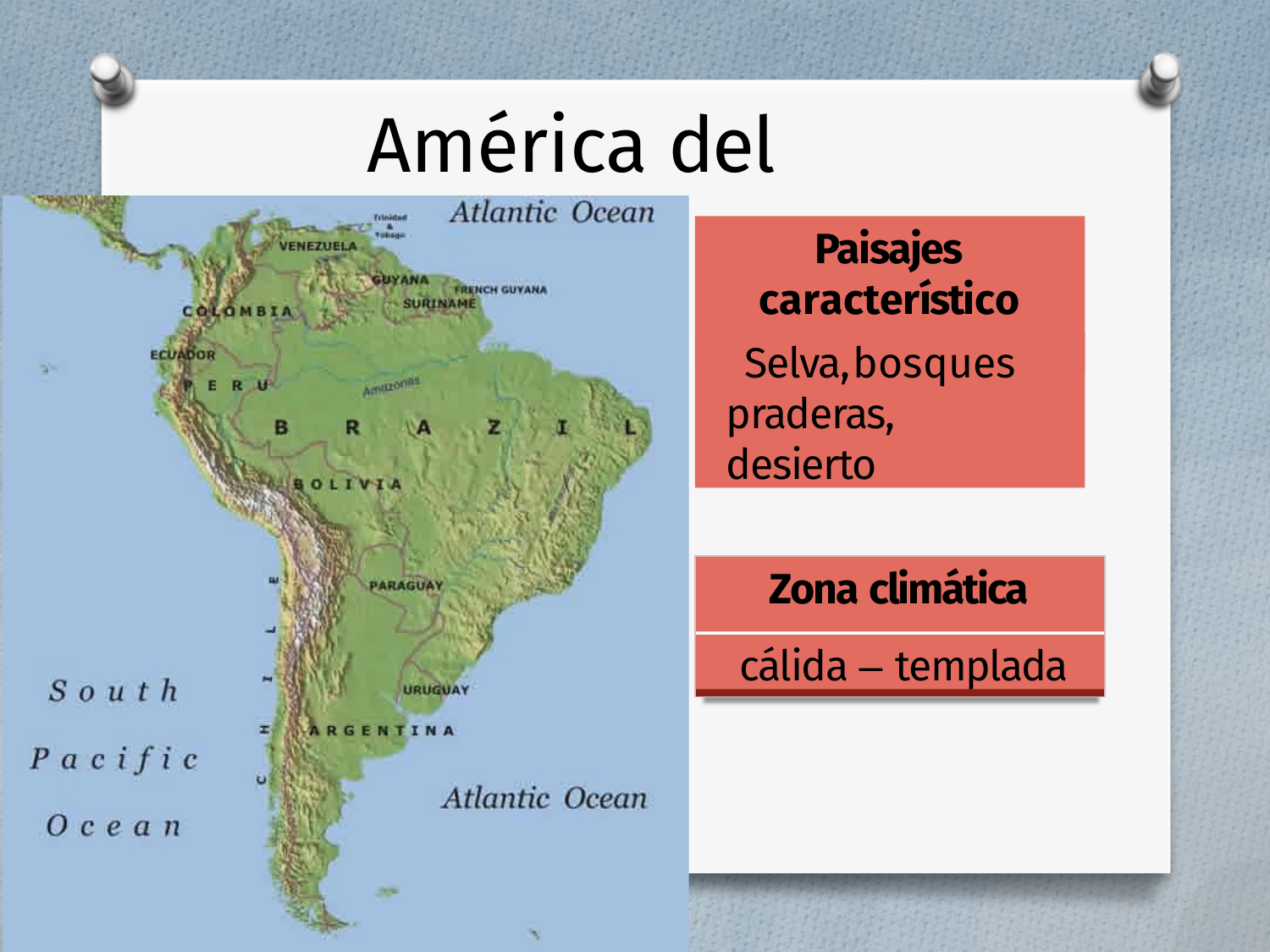

# América del sur

Paisajes  característicos
Selva,	bosques  praderas, desierto

Zona climática
cálida – templada